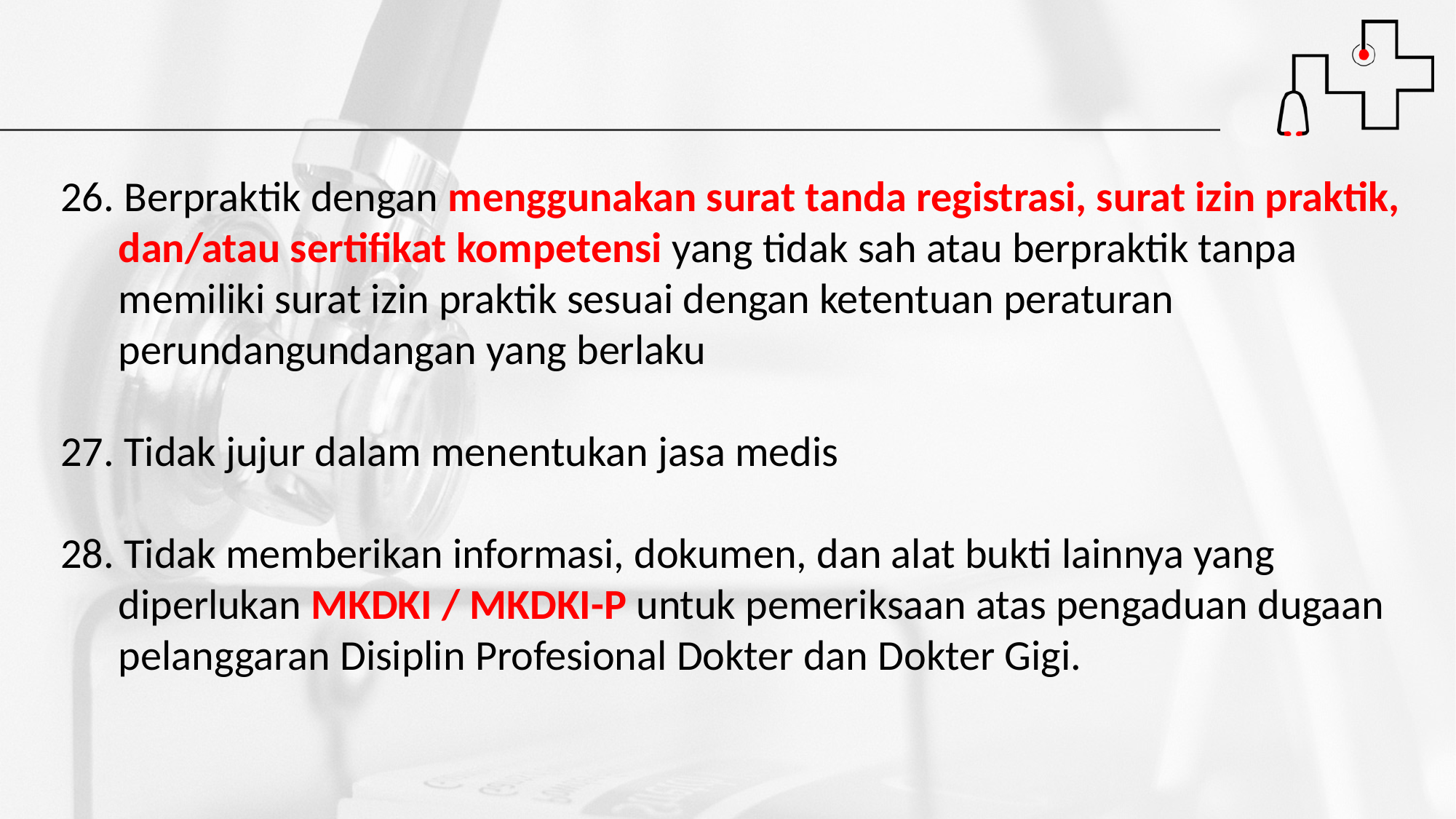

26. Berpraktik dengan menggunakan surat tanda registrasi, surat izin praktik,
      dan/atau sertifikat kompetensi yang tidak sah atau berpraktik tanpa
      memiliki surat izin praktik sesuai dengan ketentuan peraturan
      perundangundangan yang berlaku

27. Tidak jujur dalam menentukan jasa medis

28. Tidak memberikan informasi, dokumen, dan alat bukti lainnya yang
      diperlukan MKDKI / MKDKI-P untuk pemeriksaan atas pengaduan dugaan
      pelanggaran Disiplin Profesional Dokter dan Dokter Gigi.